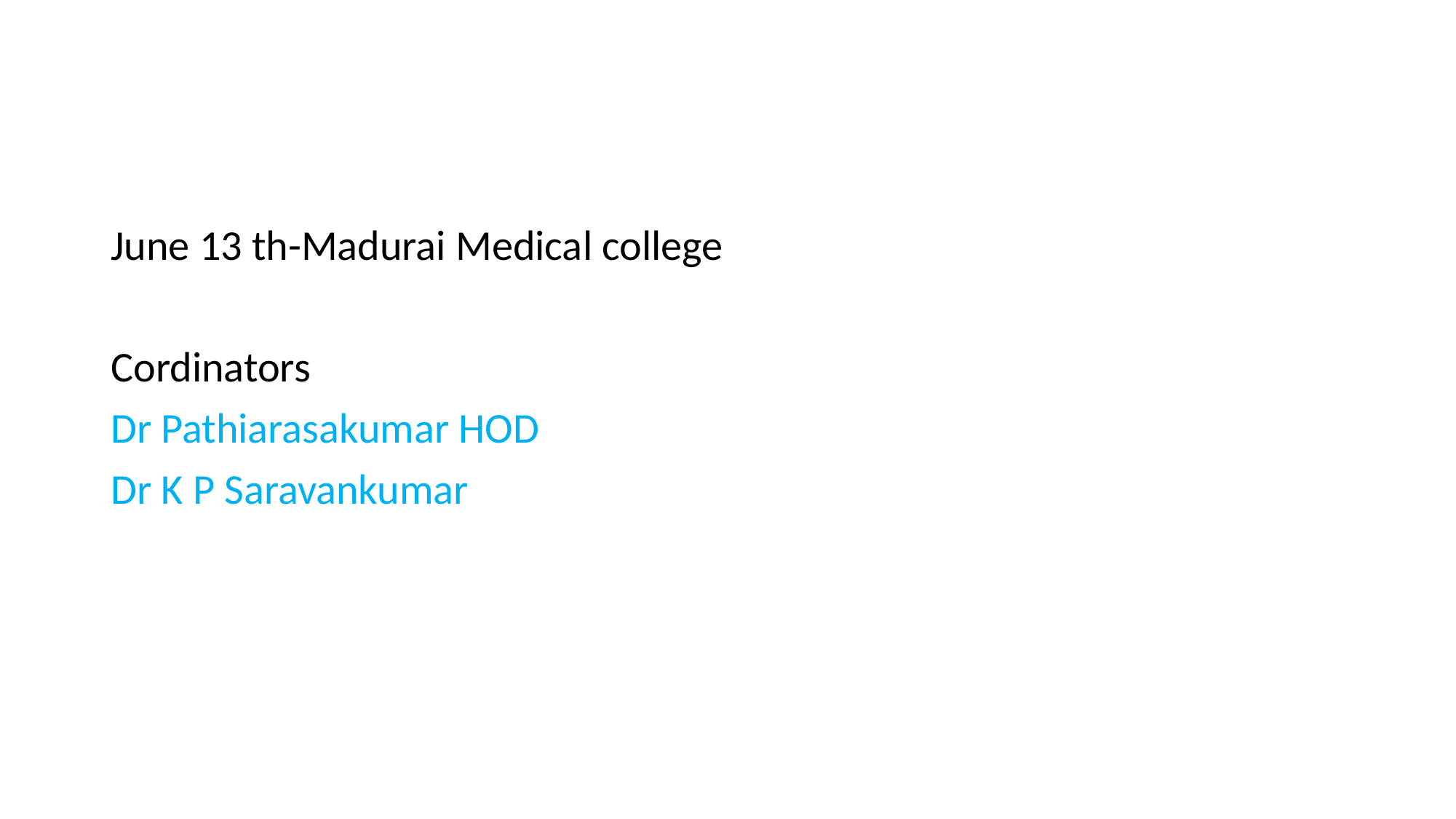

#
June 13 th-Madurai Medical college

Cordinators
Dr Pathiarasakumar HOD
Dr K P Saravankumar